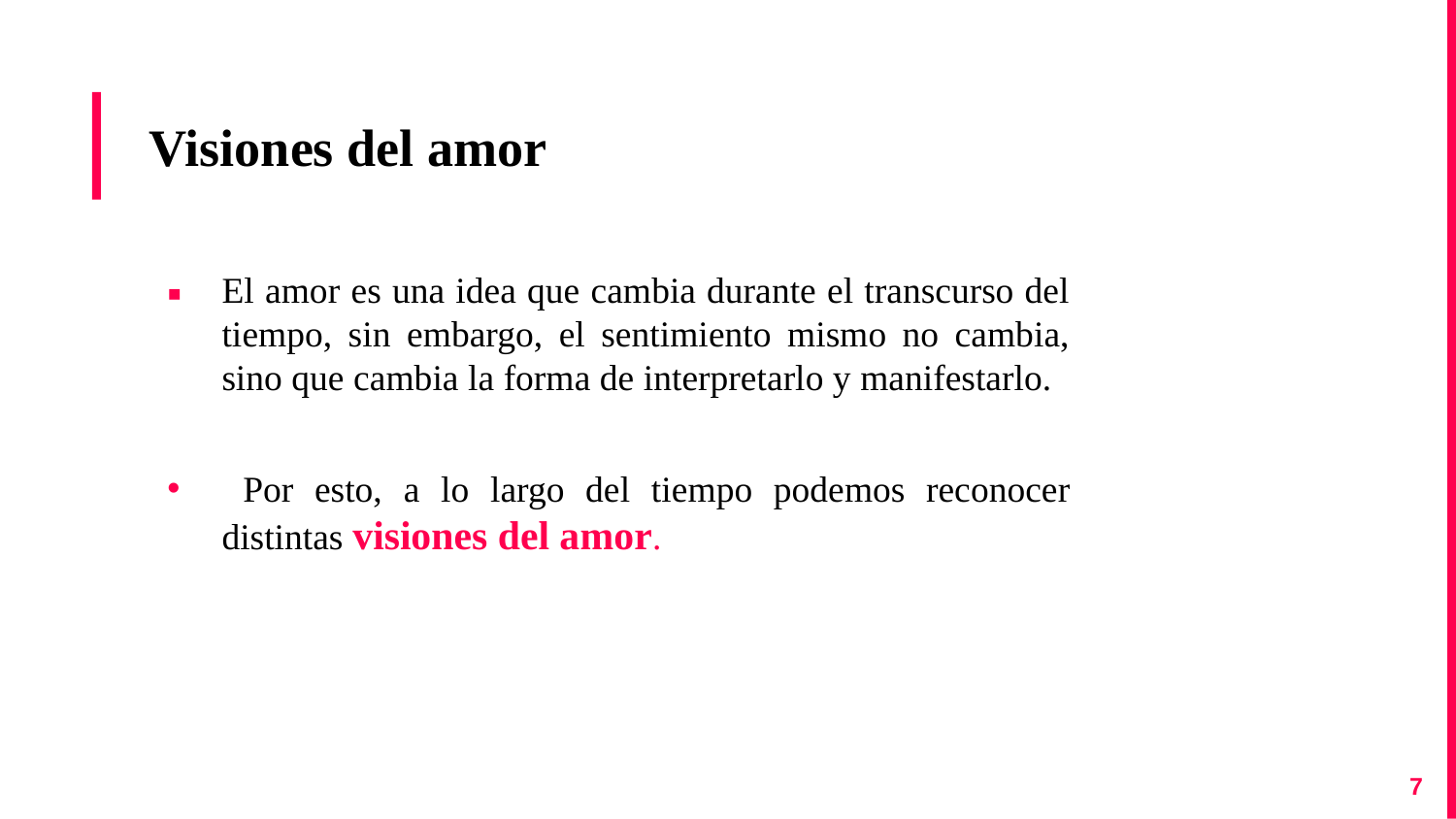

# Visiones del amor
El amor es una idea que cambia durante el transcurso del tiempo, sin embargo, el sentimiento mismo no cambia, sino que cambia la forma de interpretarlo y manifestarlo.

 Por esto, a lo largo del tiempo podemos reconocer distintas visiones del amor.

7